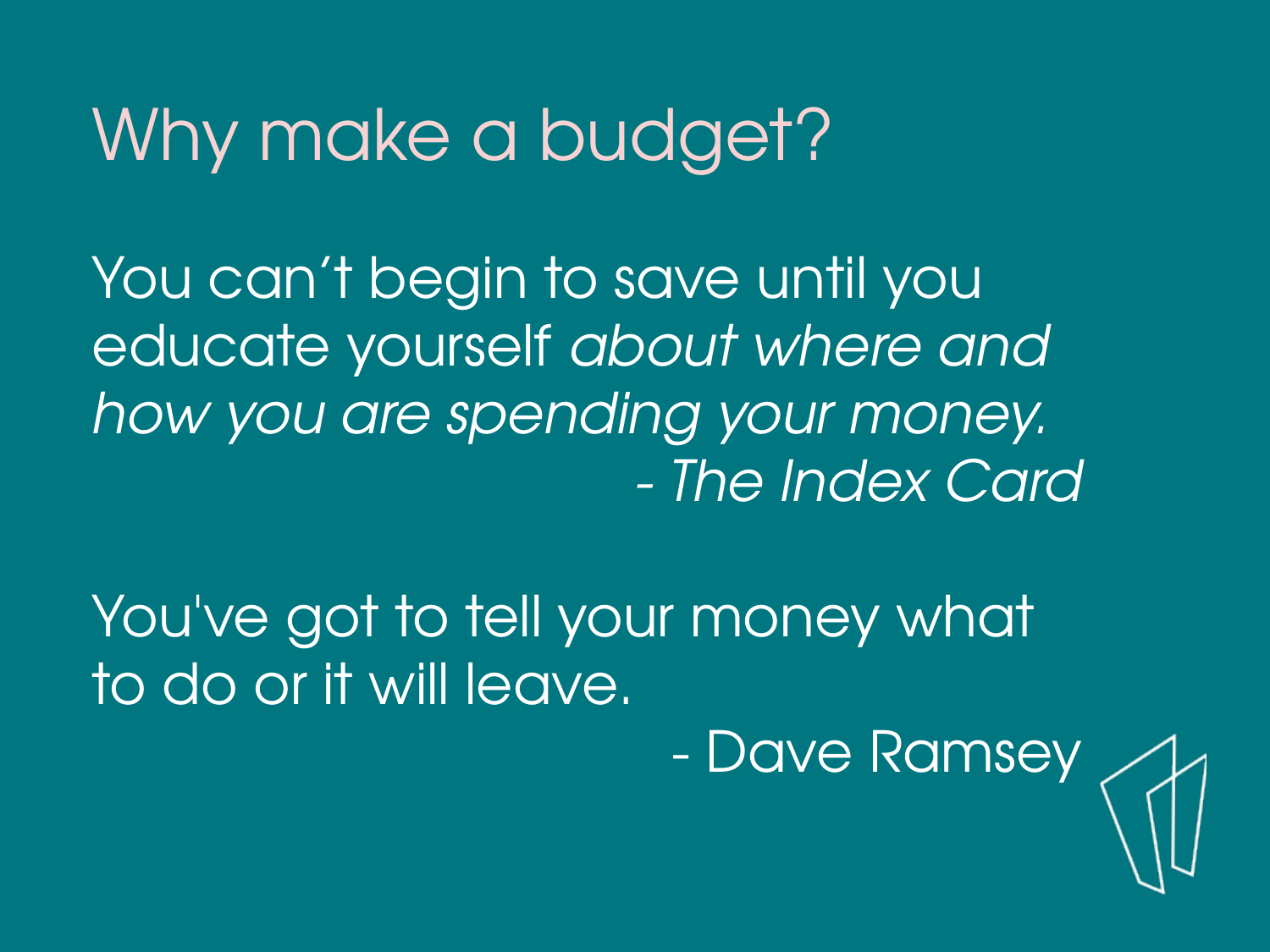

Why make a budget?

You can’t begin to save until you educate yourself about where and how you are spending your money.
- The Index Card

You've got to tell your money what to do or it will leave.
- Dave Ramsey